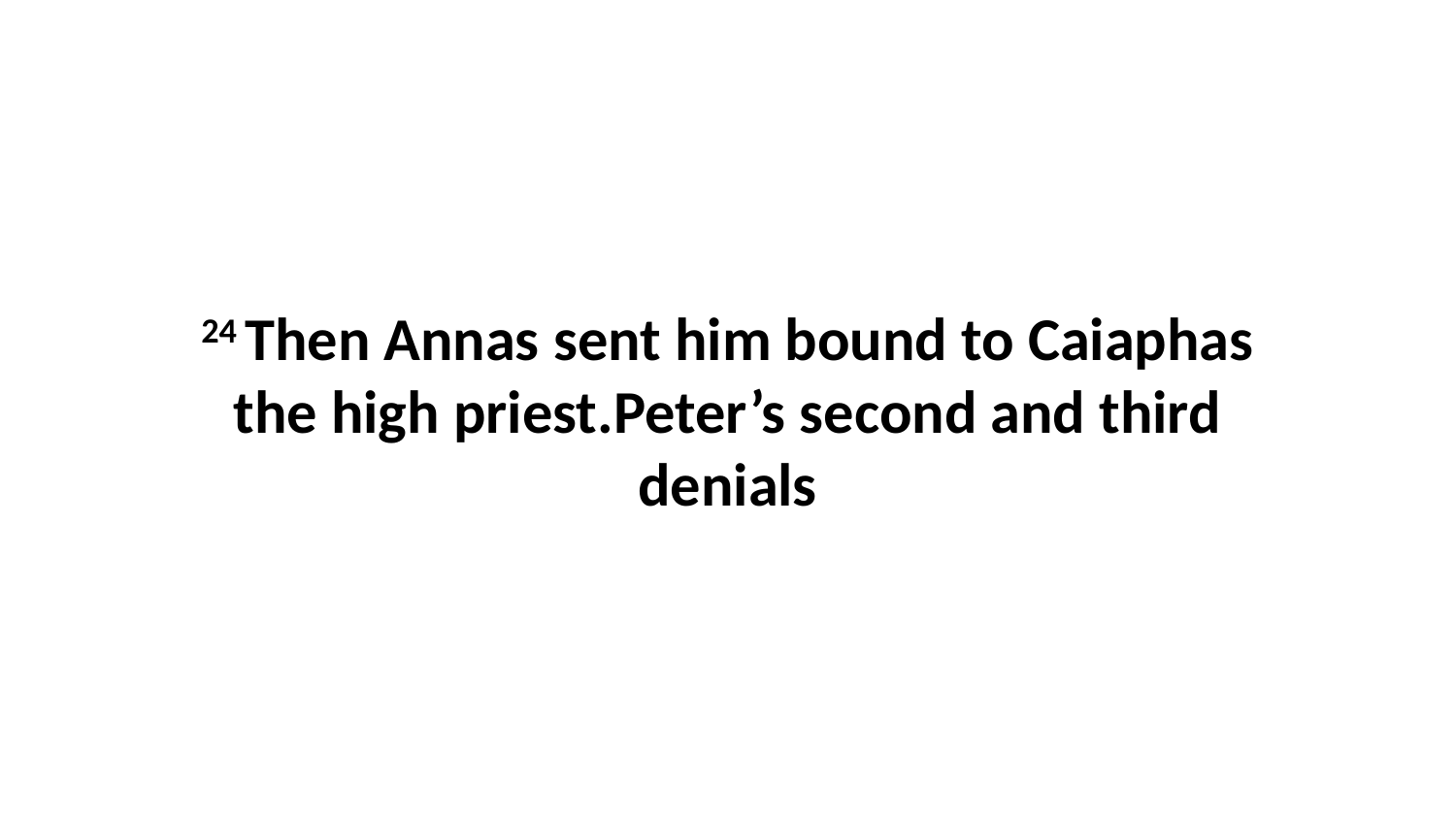

24 Then Annas sent him bound to Caiaphas the high priest.Peter’s second and third denials